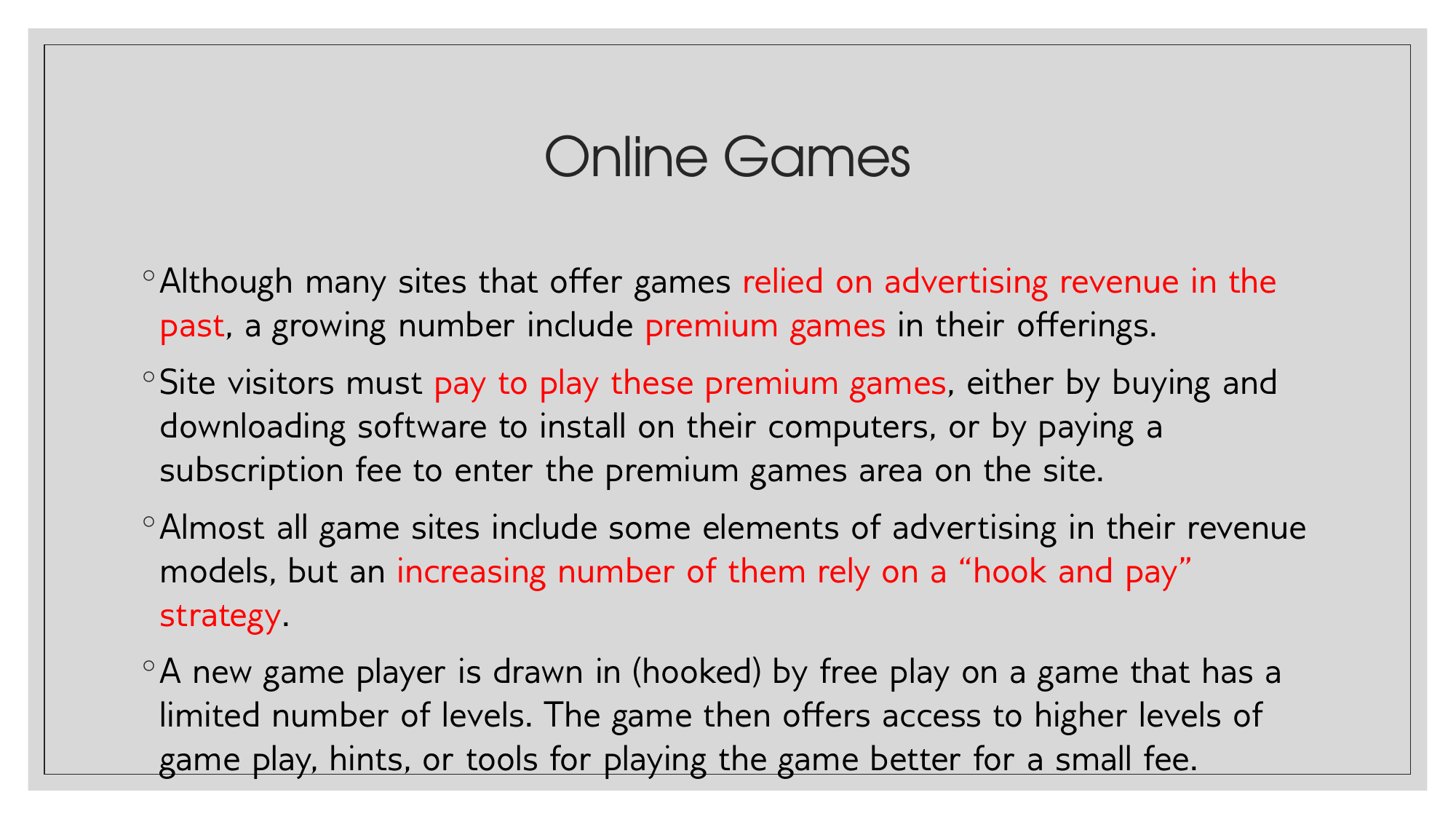

# Online Games
Although many sites that offer games relied on advertising revenue in the past, a growing number include premium games in their offerings.
Site visitors must pay to play these premium games, either by buying and downloading software to install on their computers, or by paying a subscription fee to enter the premium games area on the site.
Almost all game sites include some elements of advertising in their revenue models, but an increasing number of them rely on a “hook and pay” strategy.
A new game player is drawn in (hooked) by free play on a game that has a limited number of levels. The game then offers access to higher levels of game play, hints, or tools for playing the game better for a small fee.